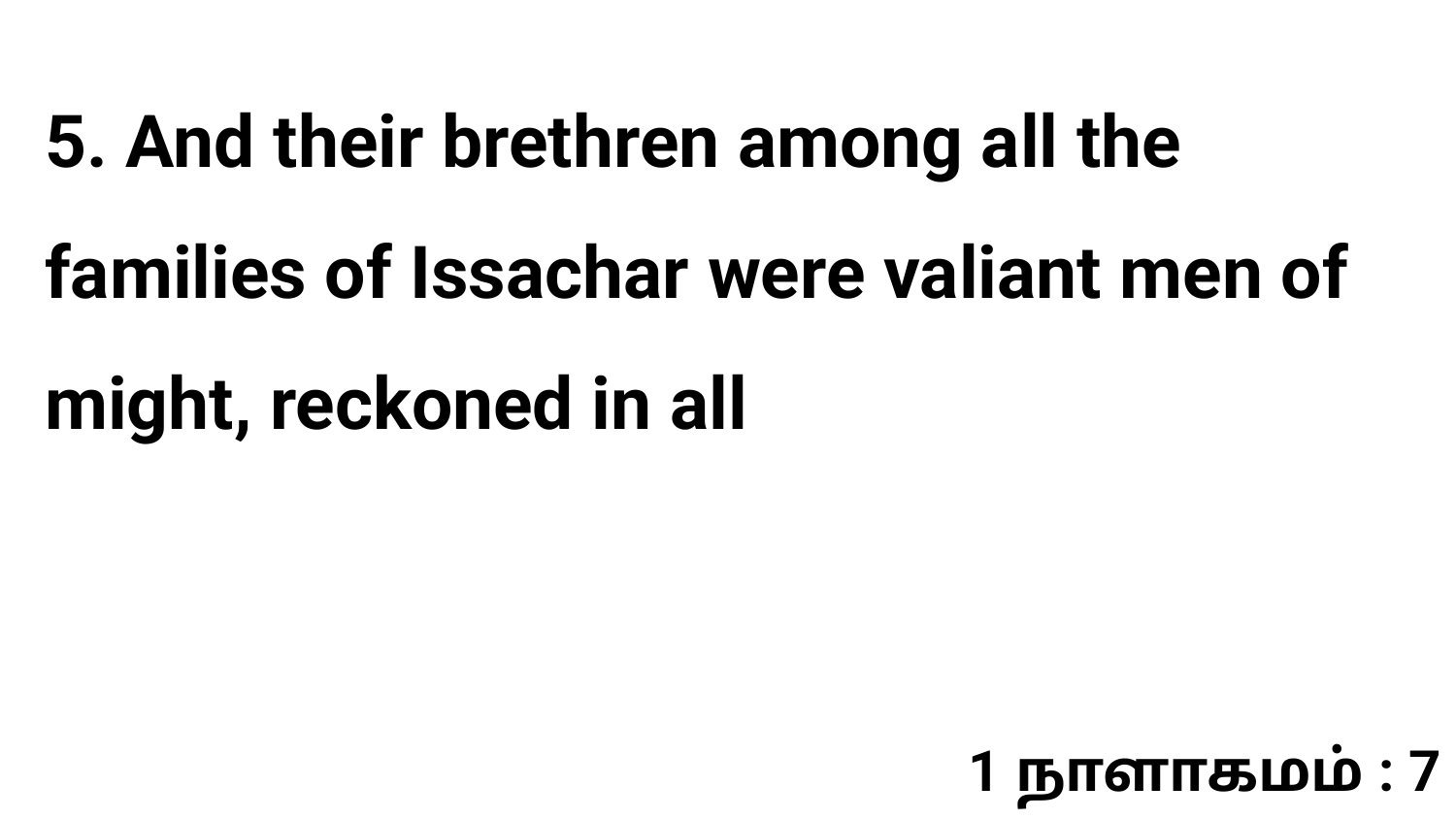

5. And their brethren among all the families of Issachar were valiant men of might, reckoned in all
1 நாளாகமம் : 7